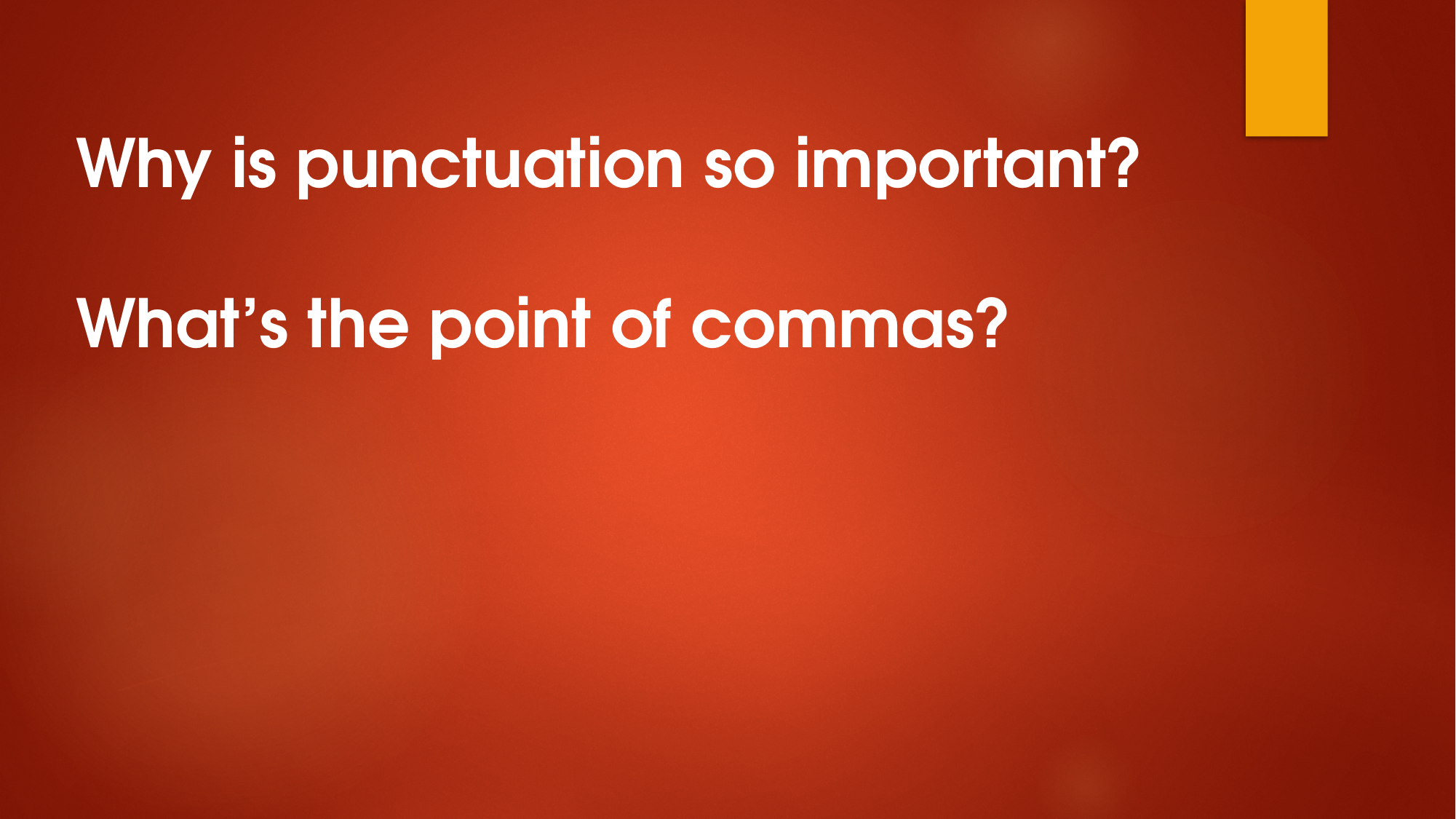

Why is punctuation so important?

What’s the point of commas?